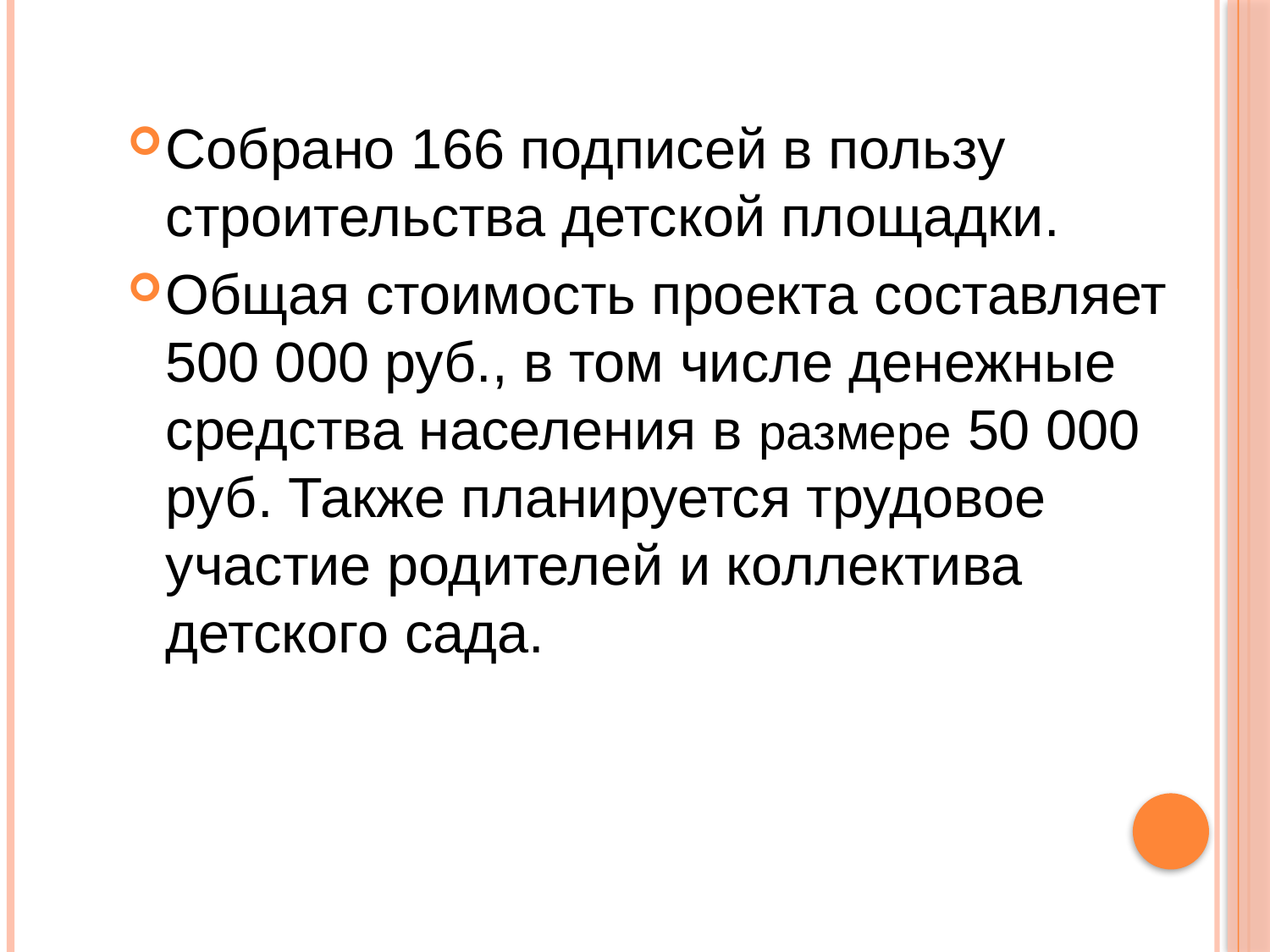

Собрано 166 подписей в пользу строительства детской площадки.
Общая стоимость проекта составляет 500 000 руб., в том числе денежные средства населения в размере 50 000 руб. Также планируется трудовое участие родителей и коллектива детского сада.